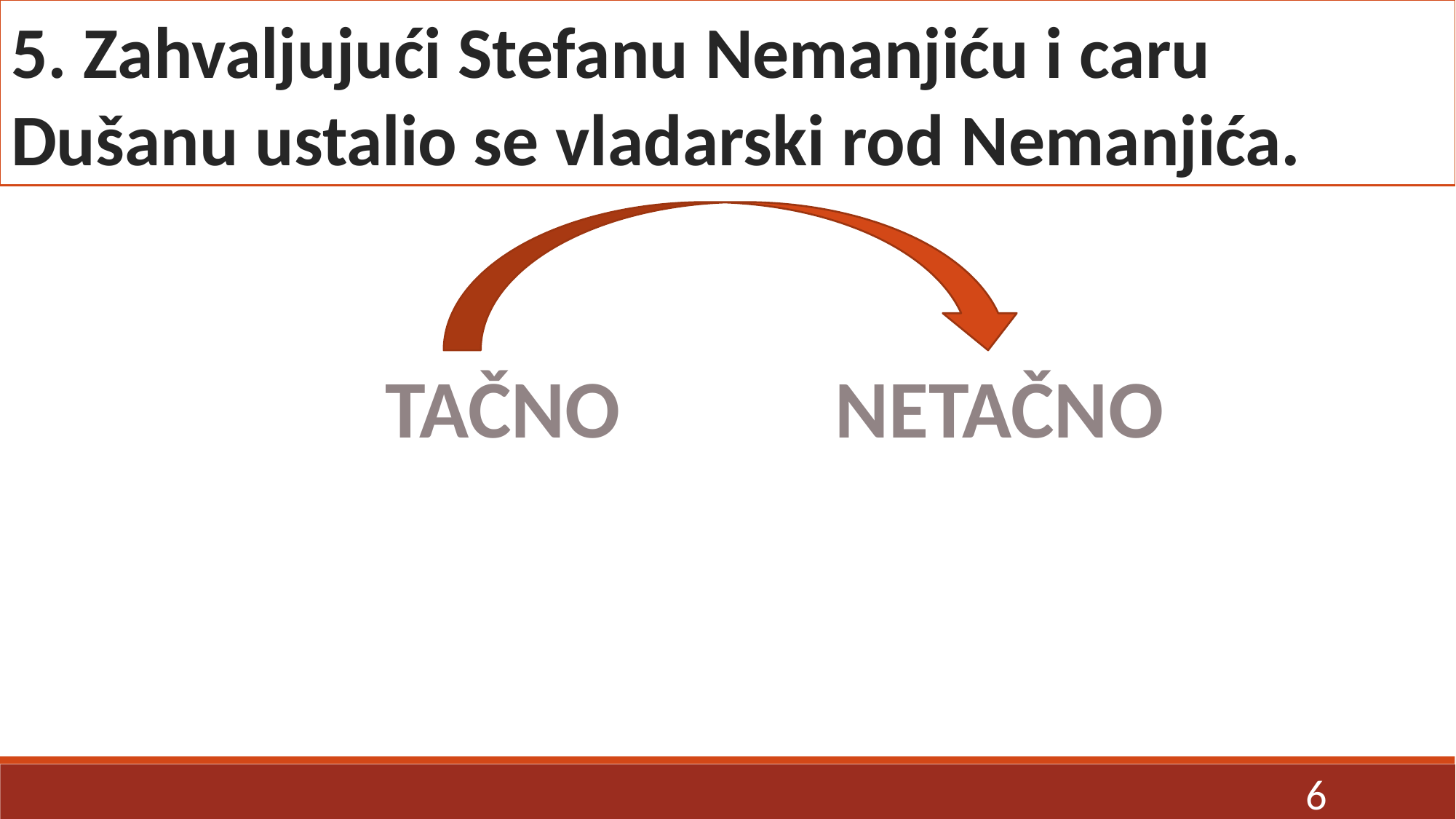

5. Zahvaljujući Stefanu Nemanjiću i caru Dušanu ustalio se vladarski rod Nemanjića.

TAČNO
NETAČNO
6